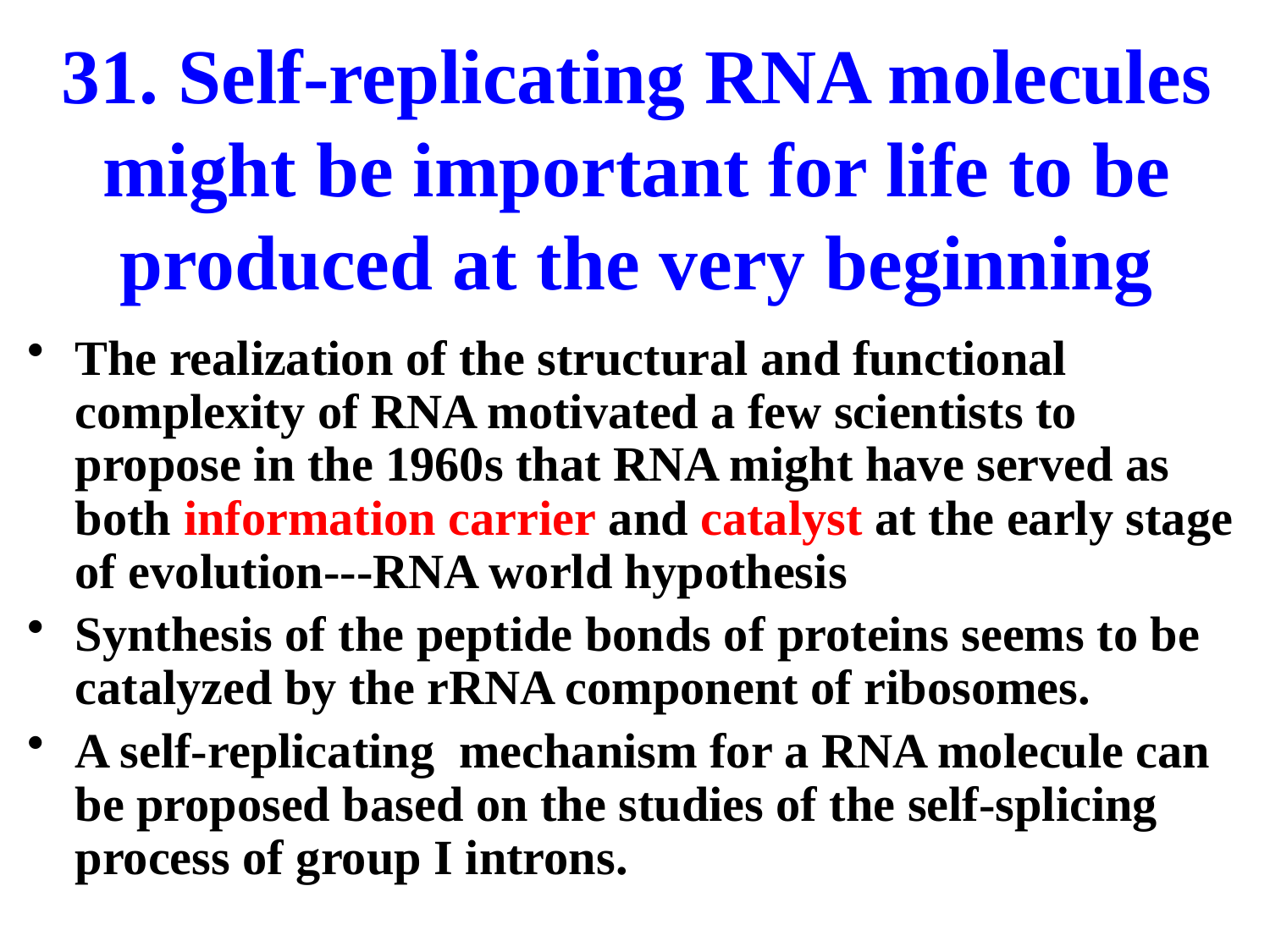

# 31. Self-replicating RNA molecules might be important for life to be produced at the very beginning
The realization of the structural and functional complexity of RNA motivated a few scientists to propose in the 1960s that RNA might have served as both information carrier and catalyst at the early stage of evolution---RNA world hypothesis
Synthesis of the peptide bonds of proteins seems to be catalyzed by the rRNA component of ribosomes.
A self-replicating  mechanism for a RNA molecule can be proposed based on the studies of the self-splicing process of group I introns.